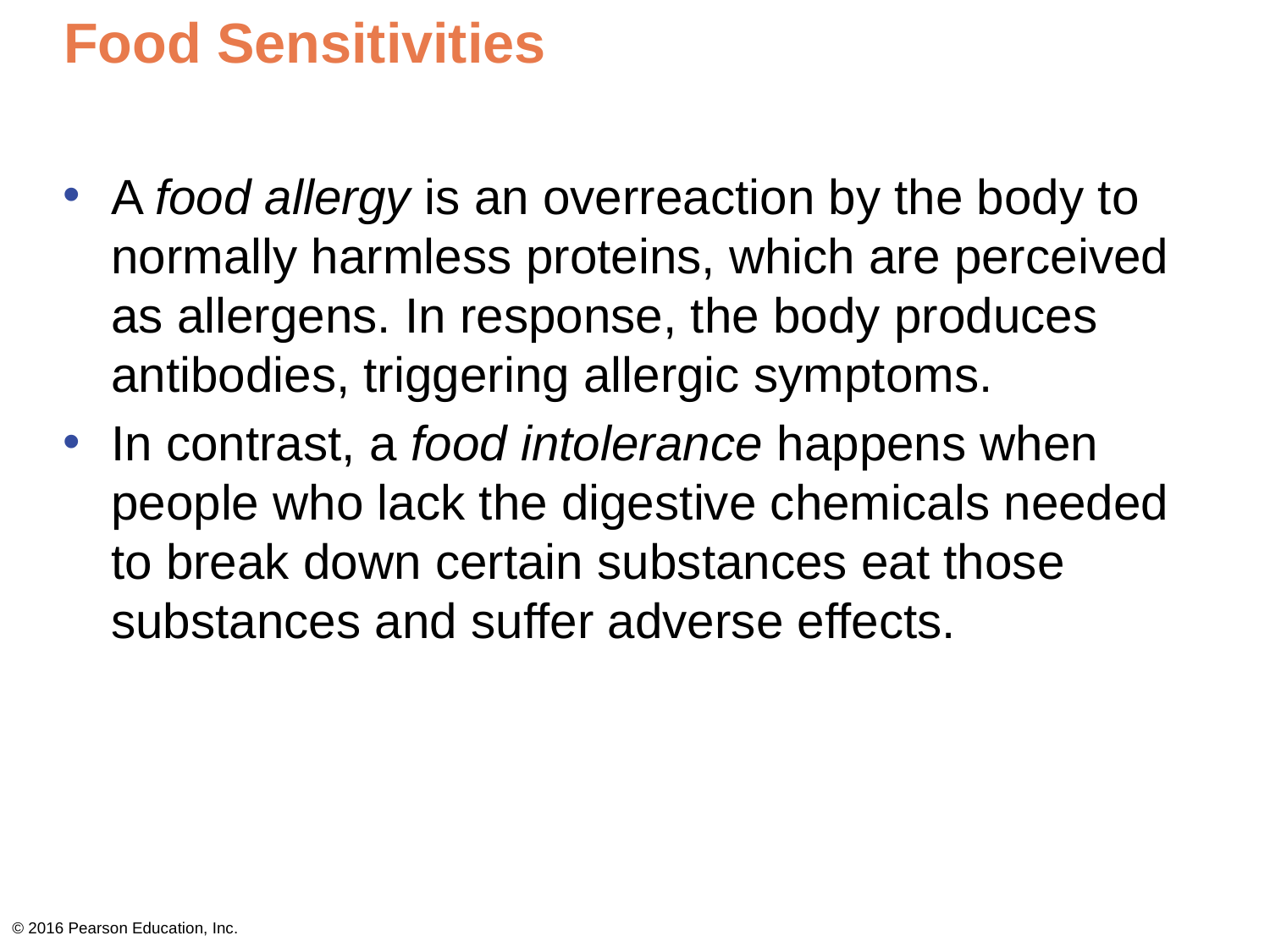

# Food Sensitivities
A food allergy is an overreaction by the body to normally harmless proteins, which are perceived as allergens. In response, the body produces antibodies, triggering allergic symptoms.
In contrast, a food intolerance happens when people who lack the digestive chemicals needed to break down certain substances eat those substances and suffer adverse effects.
© 2016 Pearson Education, Inc.